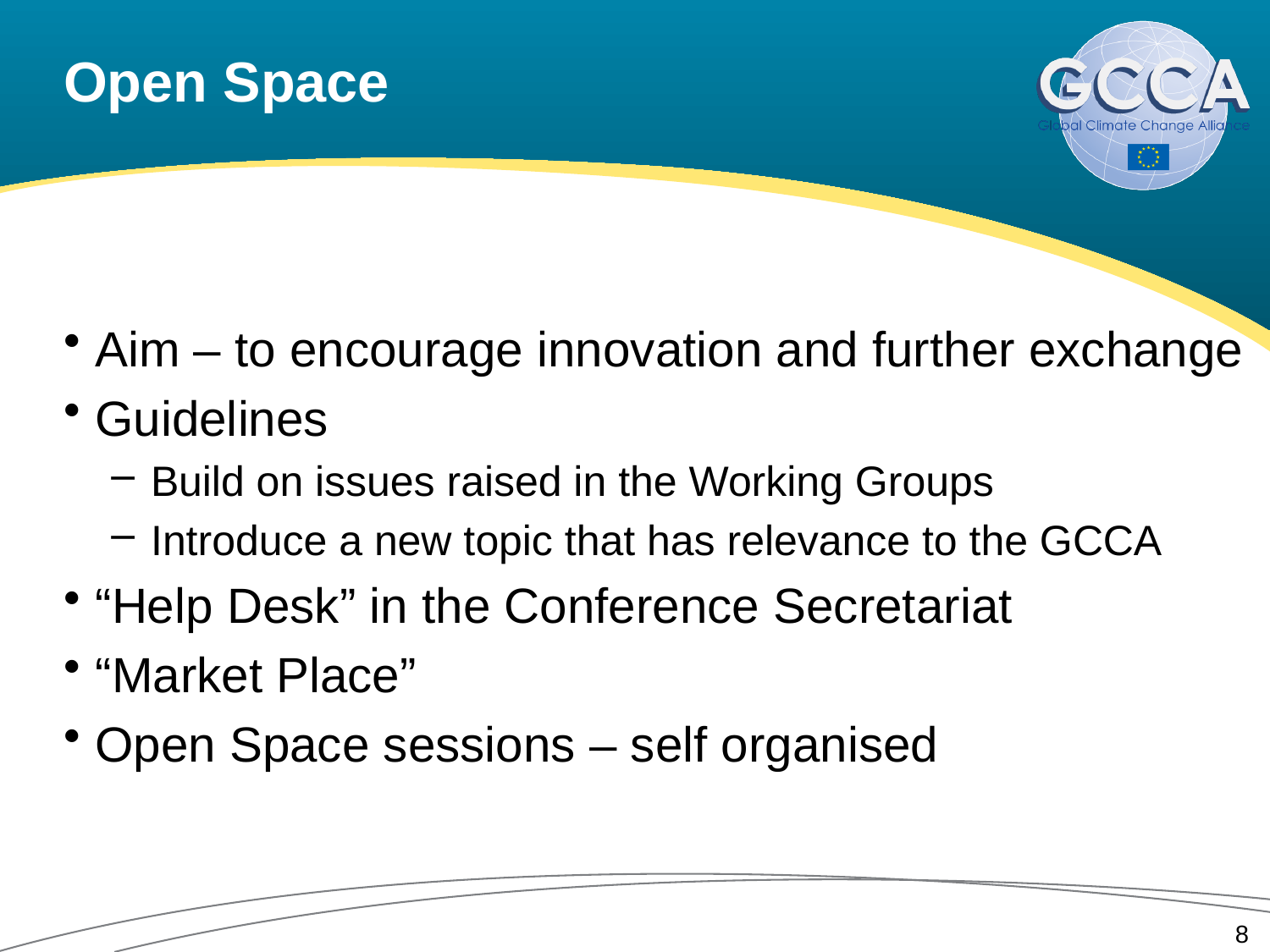

# Open Space
Aim – to encourage innovation and further exchange
Guidelines
Build on issues raised in the Working Groups
Introduce a new topic that has relevance to the GCCA
“Help Desk” in the Conference Secretariat
“Market Place”
Open Space sessions – self organised

8